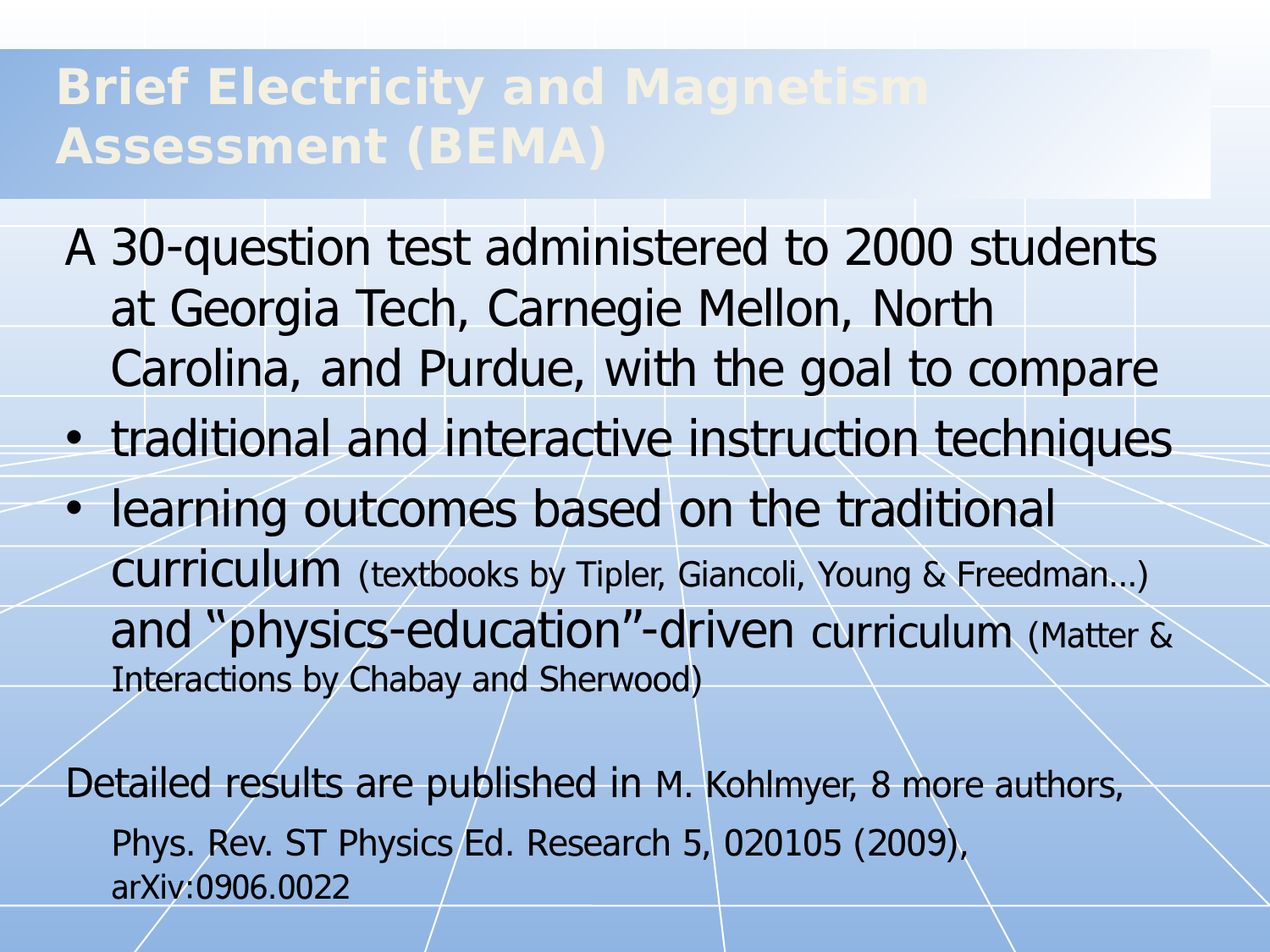

# Brief Electricity and Magnetism Assessment (BEMA)
A 30-question test administered to 2000 students at Georgia Tech, Carnegie Mellon, North Carolina, and Purdue, with the goal to compare
traditional and interactive instruction techniques
learning outcomes based on the traditional curriculum (textbooks by Tipler, Giancoli, Young & Freedman…) and “physics-education”-driven curriculum (Matter & Interactions by Chabay and Sherwood)

Detailed results are published in M. Kohlmyer, 8 more authors, Phys. Rev. ST Physics Ed. Research 5, 020105 (2009), arXiv:0906.0022